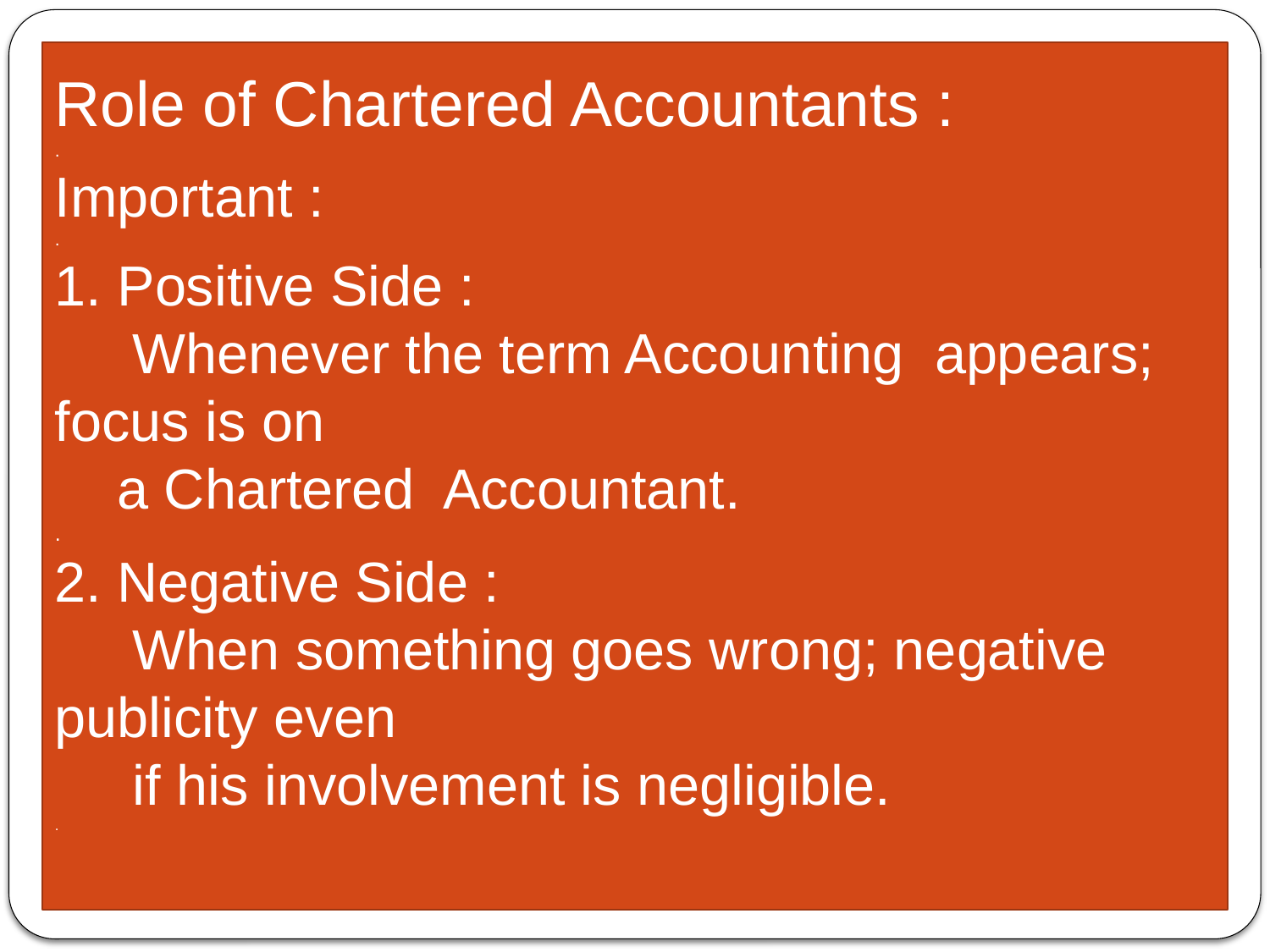

# Role of Chartered Accountants : . Important : . 1. Positive Side : Whenever the term Accounting  appears; focus is on a Chartered  Accountant. . 2. Negative Side : When something goes wrong; negative publicity even if his involvement is negligible. .